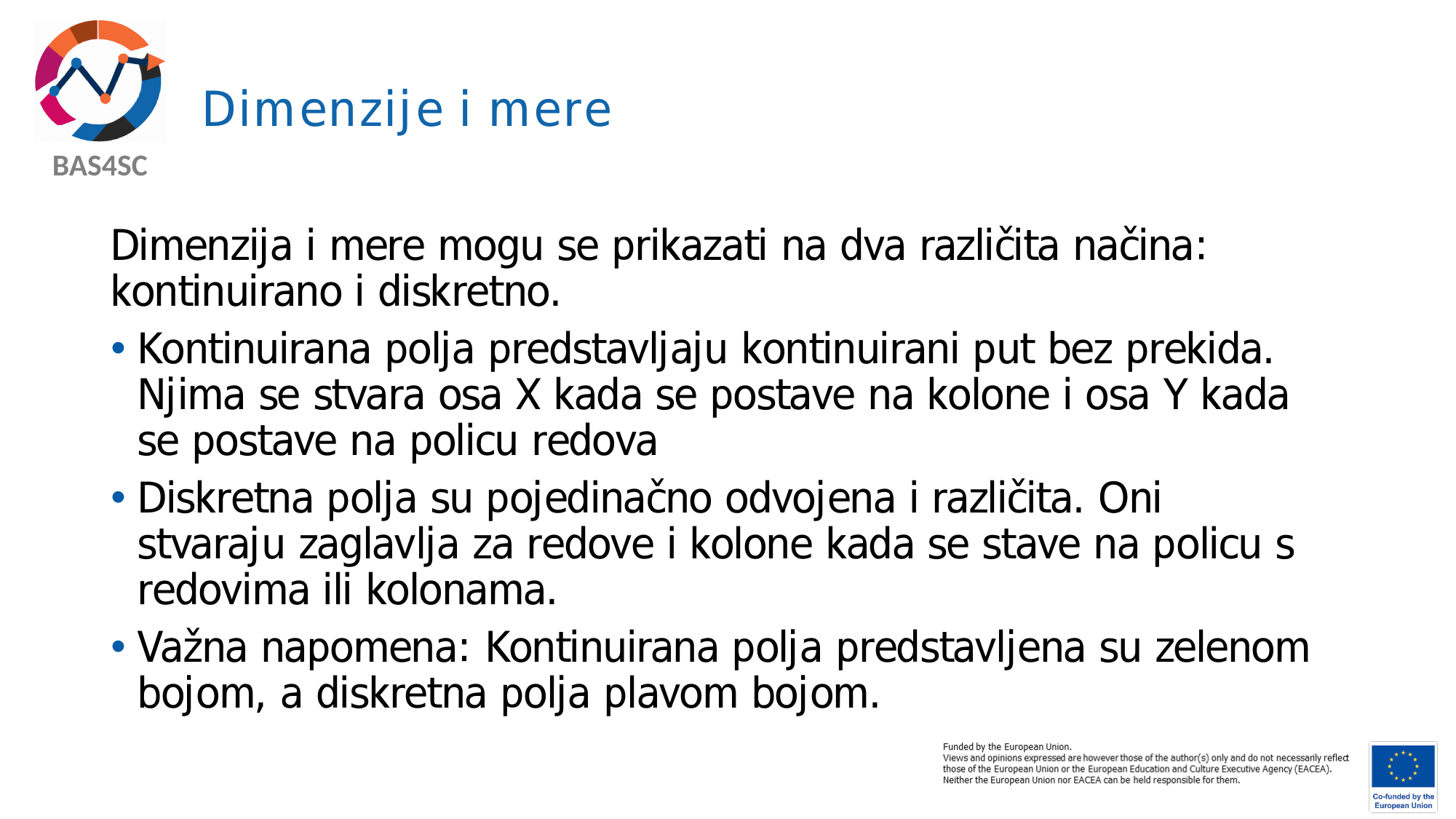

# Dimenzije i mere
Dimenzija i mere mogu se prikazati na dva različita načina: kontinuirano i diskretno.
Kontinuirana polja predstavljaju kontinuirani put bez prekida. Njima se stvara osa X kada se postave na kolone i osa Y kada se postave na policu redova
Diskretna polja su pojedinačno odvojena i različita. Oni stvaraju zaglavlja za redove i kolone kada se stave na policu s redovima ili kolonama.
Važna napomena: Kontinuirana polja predstavljena su zelenom bojom, a diskretna polja plavom bojom.